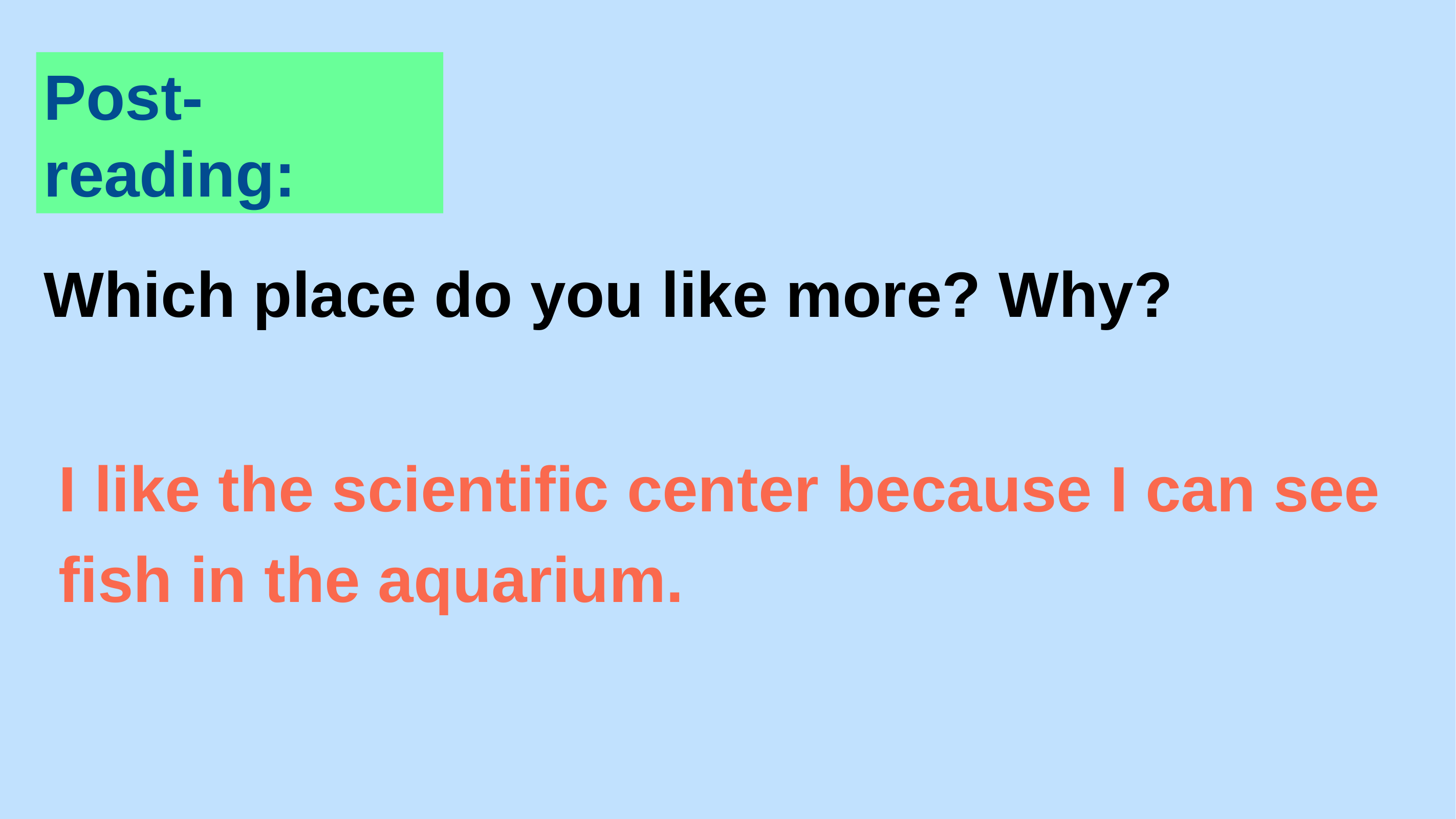

Post-reading:
Which place do you like more? Why?
I like the scientific center because I can see fish in the aquarium.